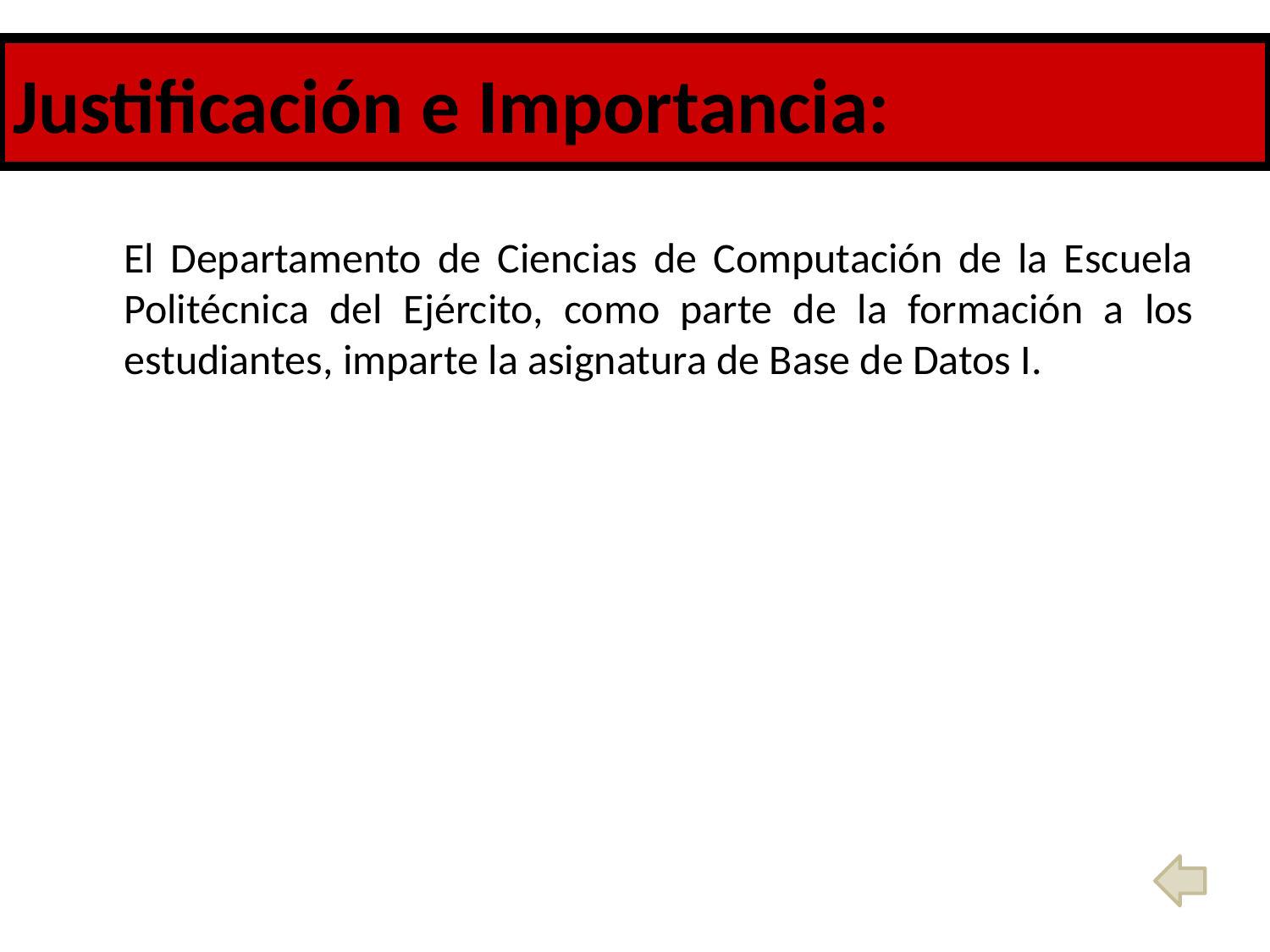

Justificación e Importancia:
# Justificación e Importancia
	El Departamento de Ciencias de Computación de la Escuela Politécnica del Ejército, como parte de la formación a los estudiantes, imparte la asignatura de Base de Datos I.